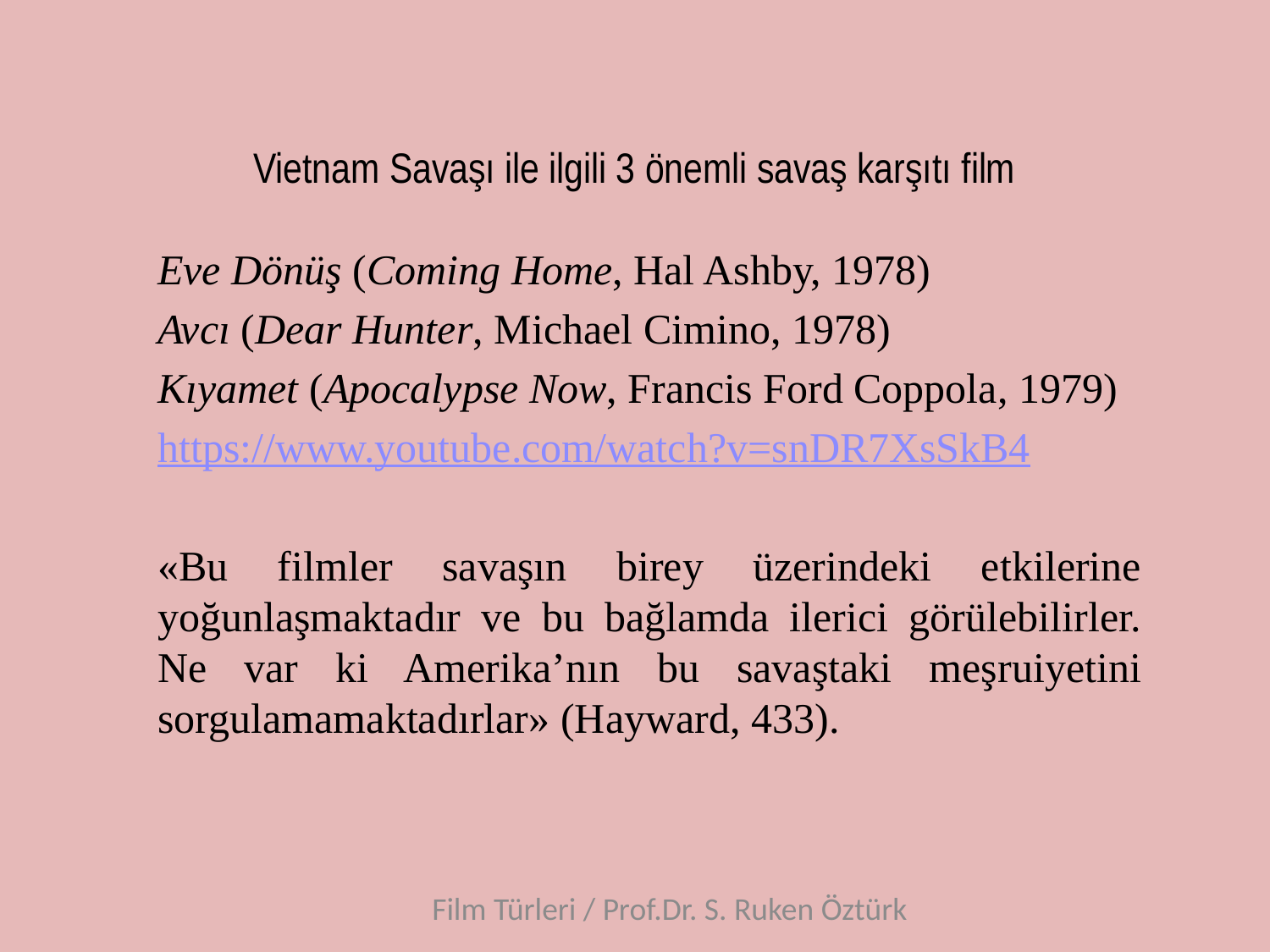

# Vietnam Savaşı ile ilgili 3 önemli savaş karşıtı film
Eve Dönüş (Coming Home, Hal Ashby, 1978)
Avcı (Dear Hunter, Michael Cimino, 1978)
Kıyamet (Apocalypse Now, Francis Ford Coppola, 1979)
https://www.youtube.com/watch?v=snDR7XsSkB4

«Bu filmler savaşın birey üzerindeki etkilerine yoğunlaşmaktadır ve bu bağlamda ilerici görülebilirler. Ne var ki Amerika’nın bu savaştaki meşruiyetini sorgulamamaktadırlar» (Hayward, 433).
Film Türleri / Prof.Dr. S. Ruken Öztürk